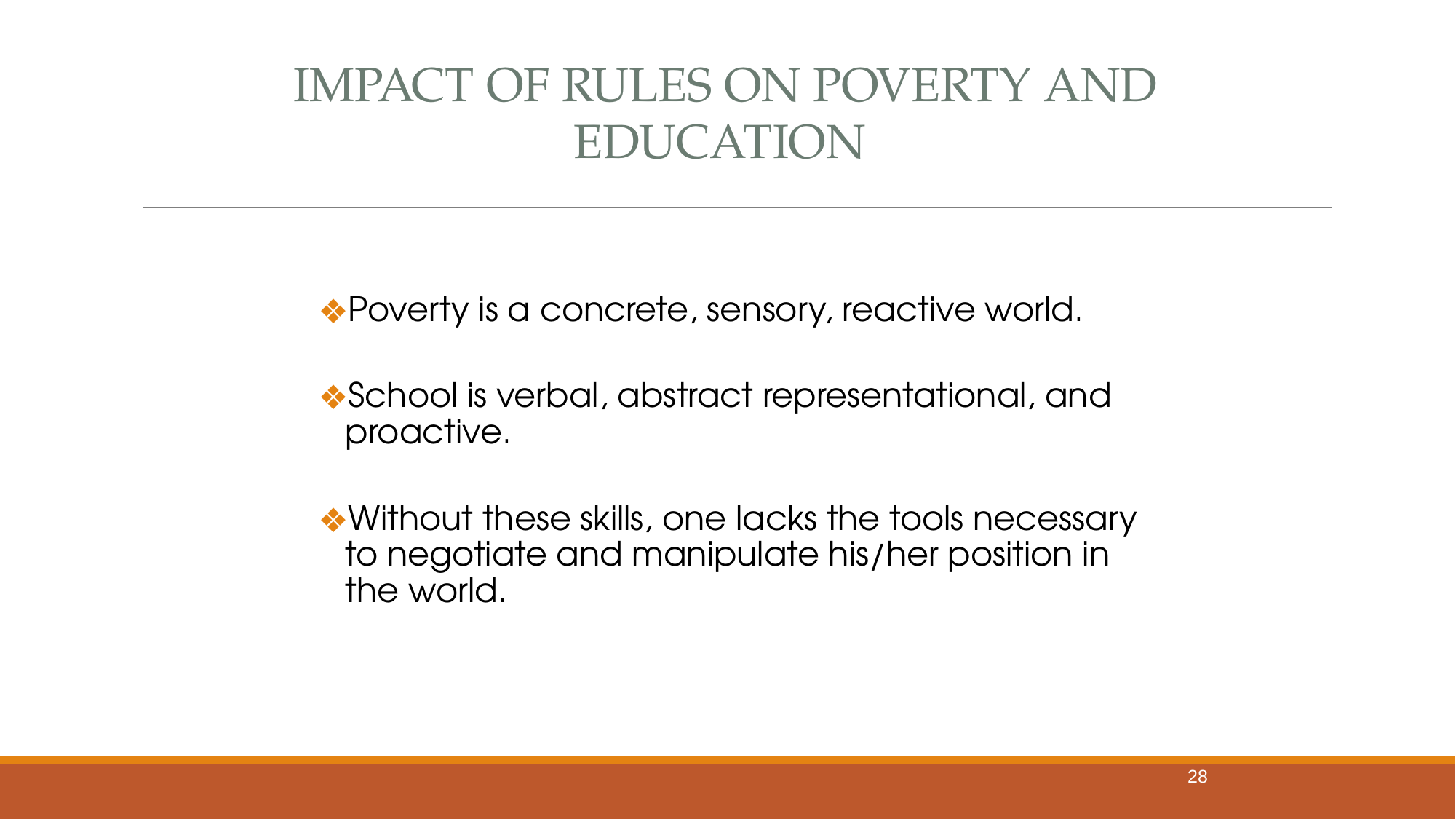

# IMPACT OF RULES ON POVERTY AND EDUCATION
Poverty is a concrete, sensory, reactive world.

School is verbal, abstract representational, and proactive.

Without these skills, one lacks the tools necessary to negotiate and manipulate his/her position in the world.
28